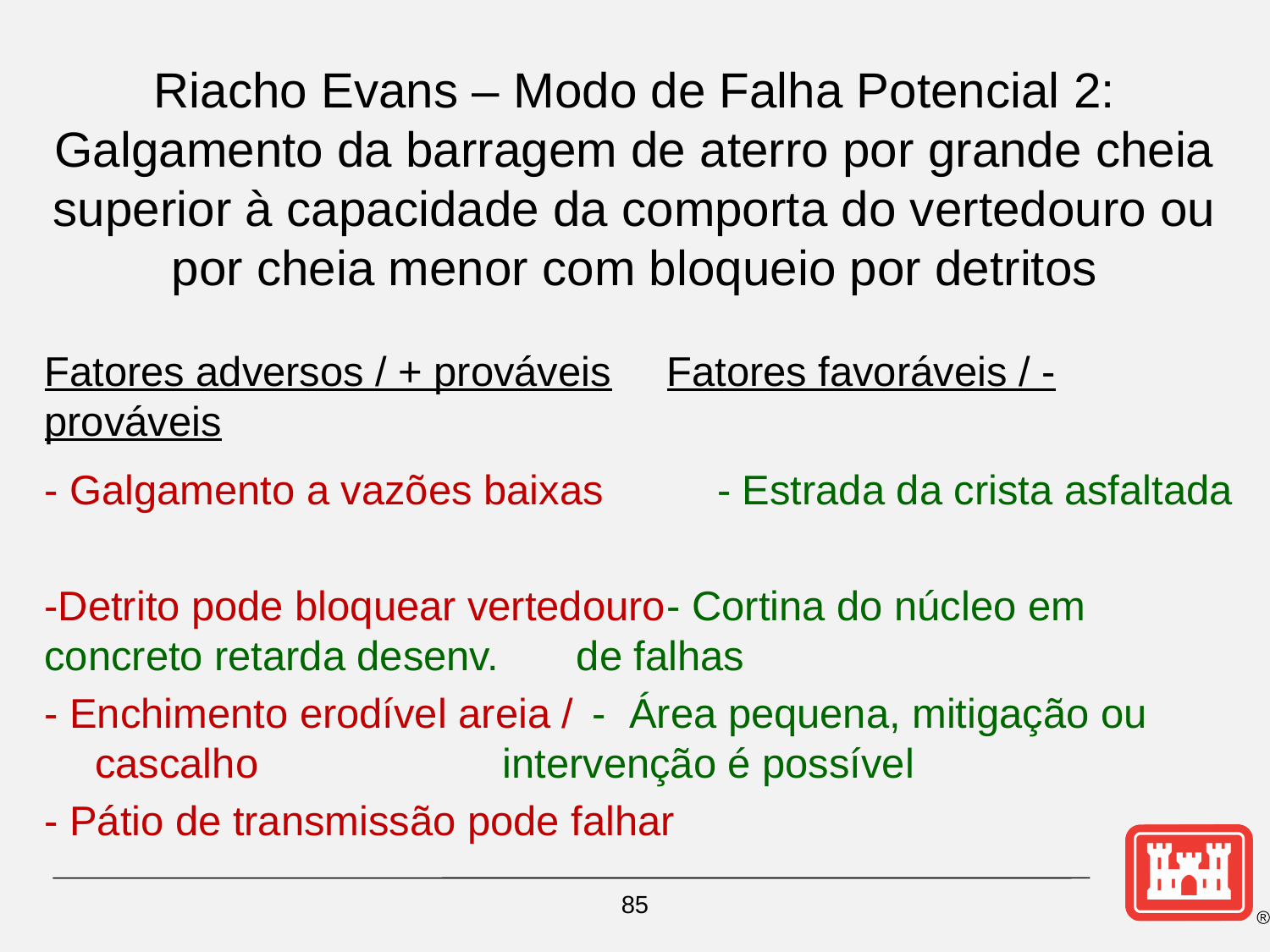

# Riacho Evans – Modo de Falha Potencial 2: Galgamento da barragem de aterro por grande cheia superior à capacidade da comporta do vertedouro ou por cheia menor com bloqueio por detritos
Fatores adversos / + prováveis	Fatores favoráveis / - prováveis
- Galgamento a vazões baixas	- Estrada da crista asfaltada

-Detrito pode bloquear vertedouro	- Cortina do núcleo em 						   concreto retarda desenv.						   de falhas
- Enchimento erodível areia / 		-  Área pequena, mitigação ou	 cascalho 			  	   intervenção é possível
- Pátio de transmissão pode falhar
85